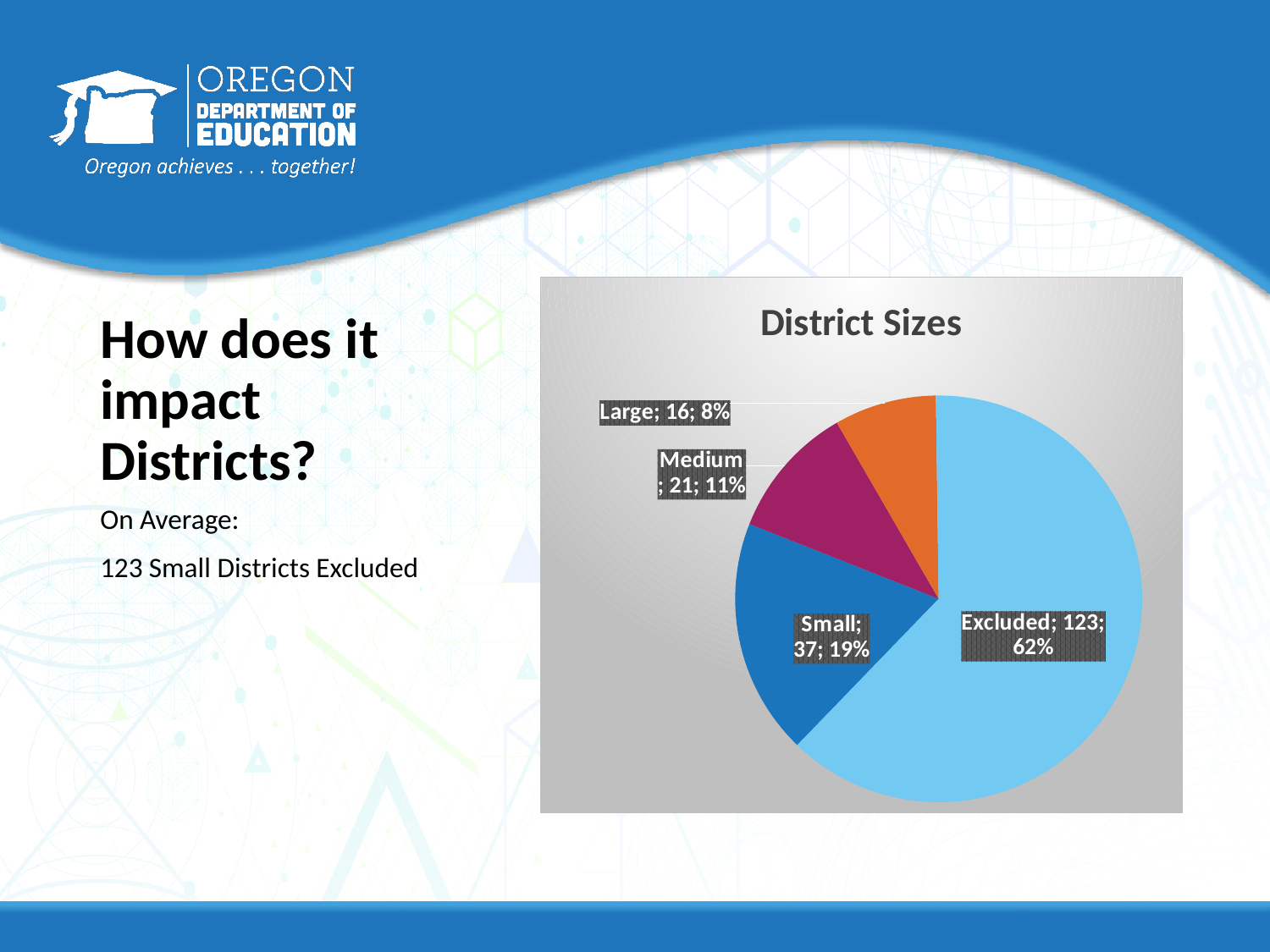

### Chart: District Sizes

| Category |  |
|---|---|
| Small | 37.0 |
| Medium | 21.0 |
| Large | 16.0 |
| Excluded | 123.0 |
# How does it impact Districts?
On Average:
123 Small Districts Excluded